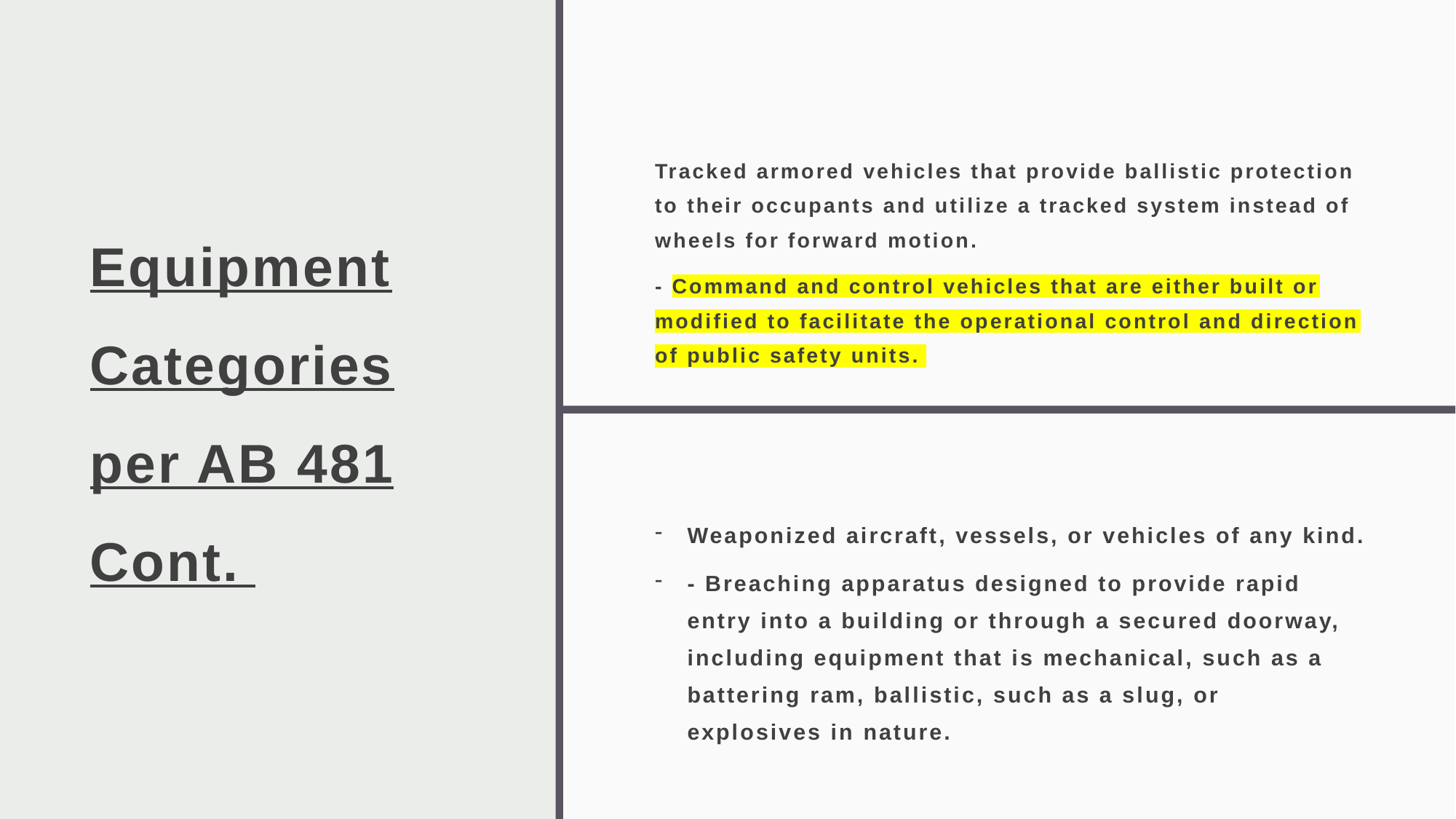

# Equipment Categories per AB 481 Cont.
Tracked armored vehicles that provide ballistic protection to their occupants and utilize a tracked system instead of wheels for forward motion.
- Command and control vehicles that are either built or modified to facilitate the operational control and direction of public safety units.
Weaponized aircraft, vessels, or vehicles of any kind.
- Breaching apparatus designed to provide rapid entry into a building or through a secured doorway, including equipment that is mechanical, such as a battering ram, ballistic, such as a slug, or explosives in nature.